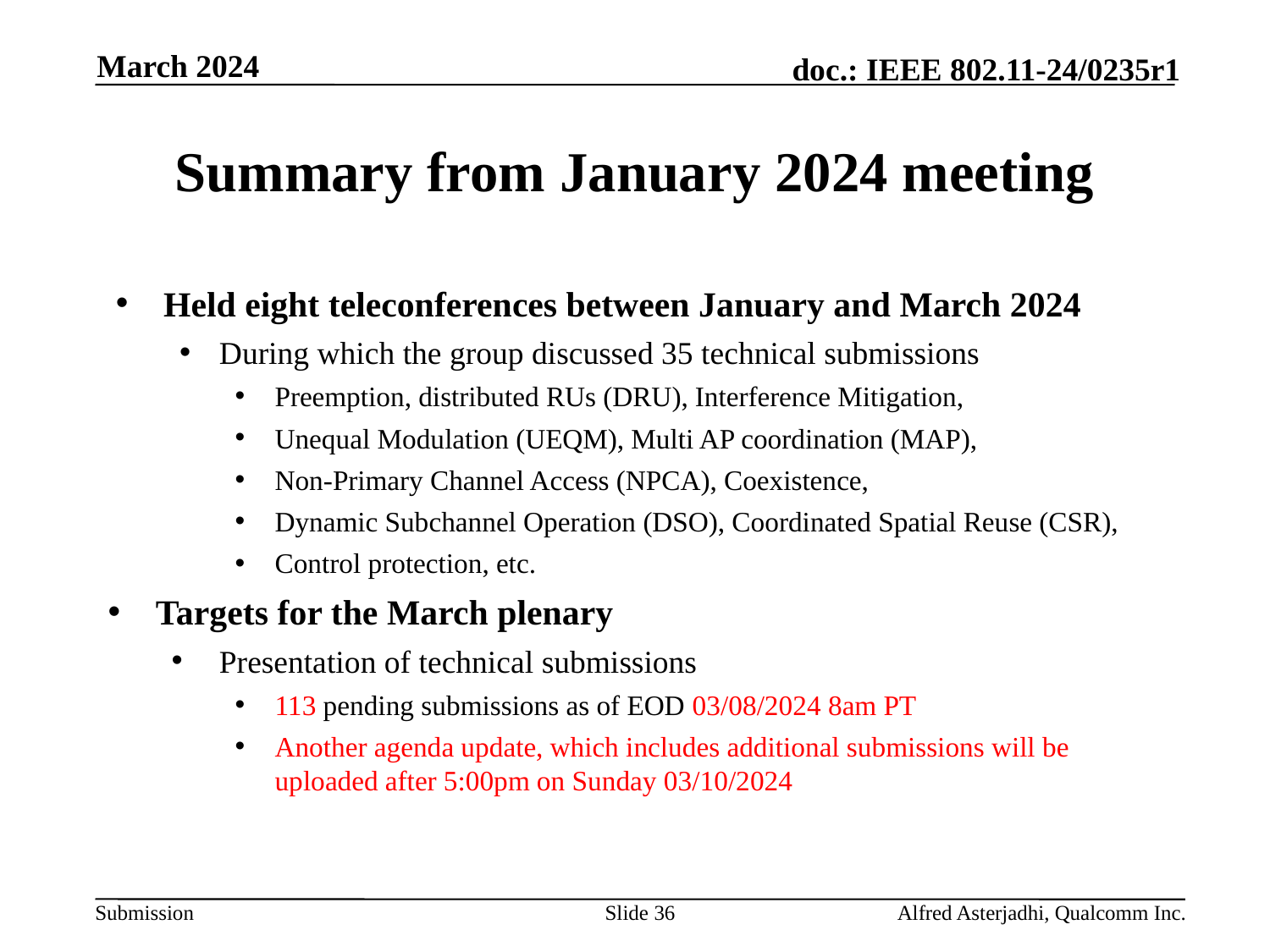

March 2024
# Summary from January 2024 meeting
Held eight teleconferences between January and March 2024
During which the group discussed 35 technical submissions
Preemption, distributed RUs (DRU), Interference Mitigation,
Unequal Modulation (UEQM), Multi AP coordination (MAP),
Non-Primary Channel Access (NPCA), Coexistence,
Dynamic Subchannel Operation (DSO), Coordinated Spatial Reuse (CSR),
Control protection, etc.
Targets for the March plenary
Presentation of technical submissions
113 pending submissions as of EOD 03/08/2024 8am PT
Another agenda update, which includes additional submissions will be uploaded after 5:00pm on Sunday 03/10/2024
Slide 36
Alfred Asterjadhi, Qualcomm Inc.